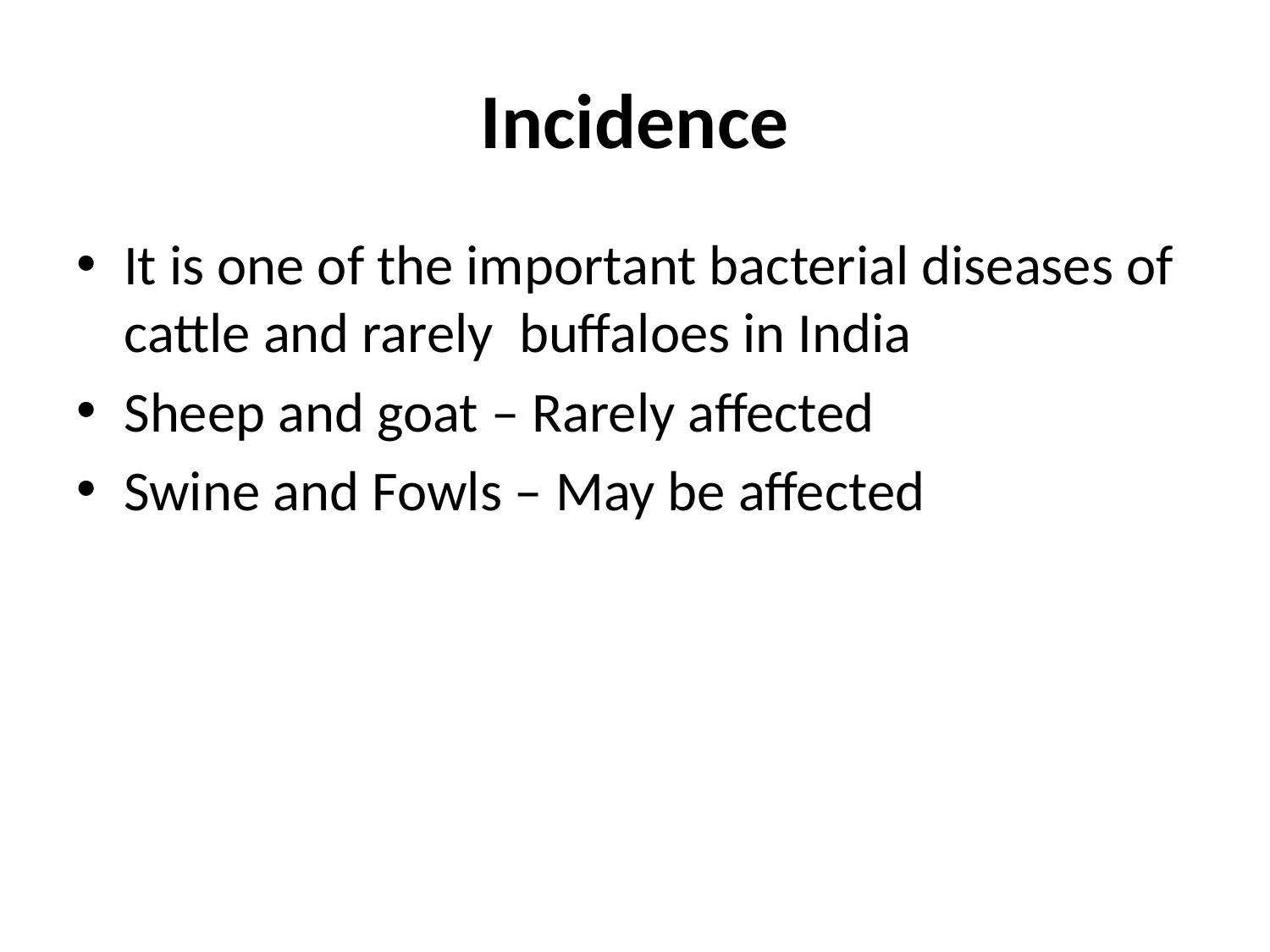

# Incidence
It is one of the important bacterial diseases of cattle and rarely  buffaloes in India
Sheep and goat – Rarely affected
Swine and Fowls – May be affected